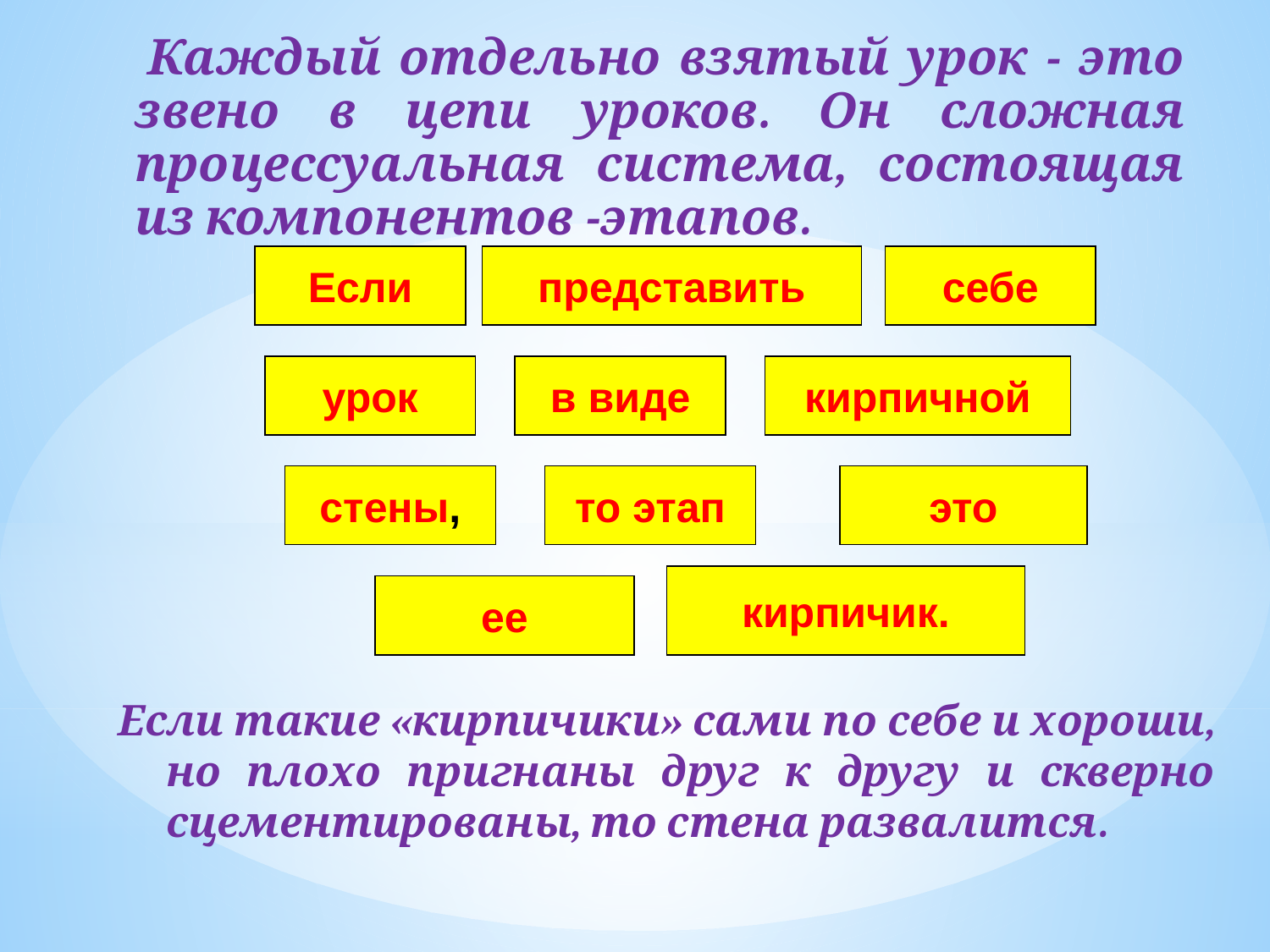

Каждый отдельно взятый урок - это звено в цепи уроков. Он сложная процессуальная система, состоящая из компонентов -этапов.
Если
представить
себе
урок
в виде
кирпичной
стены,
то этап
это
кирпичик.
ее
Если такие «кирпичики» сами по себе и хороши, но плохо пригнаны друг к другу и скверно сцементированы, то стена развалится.